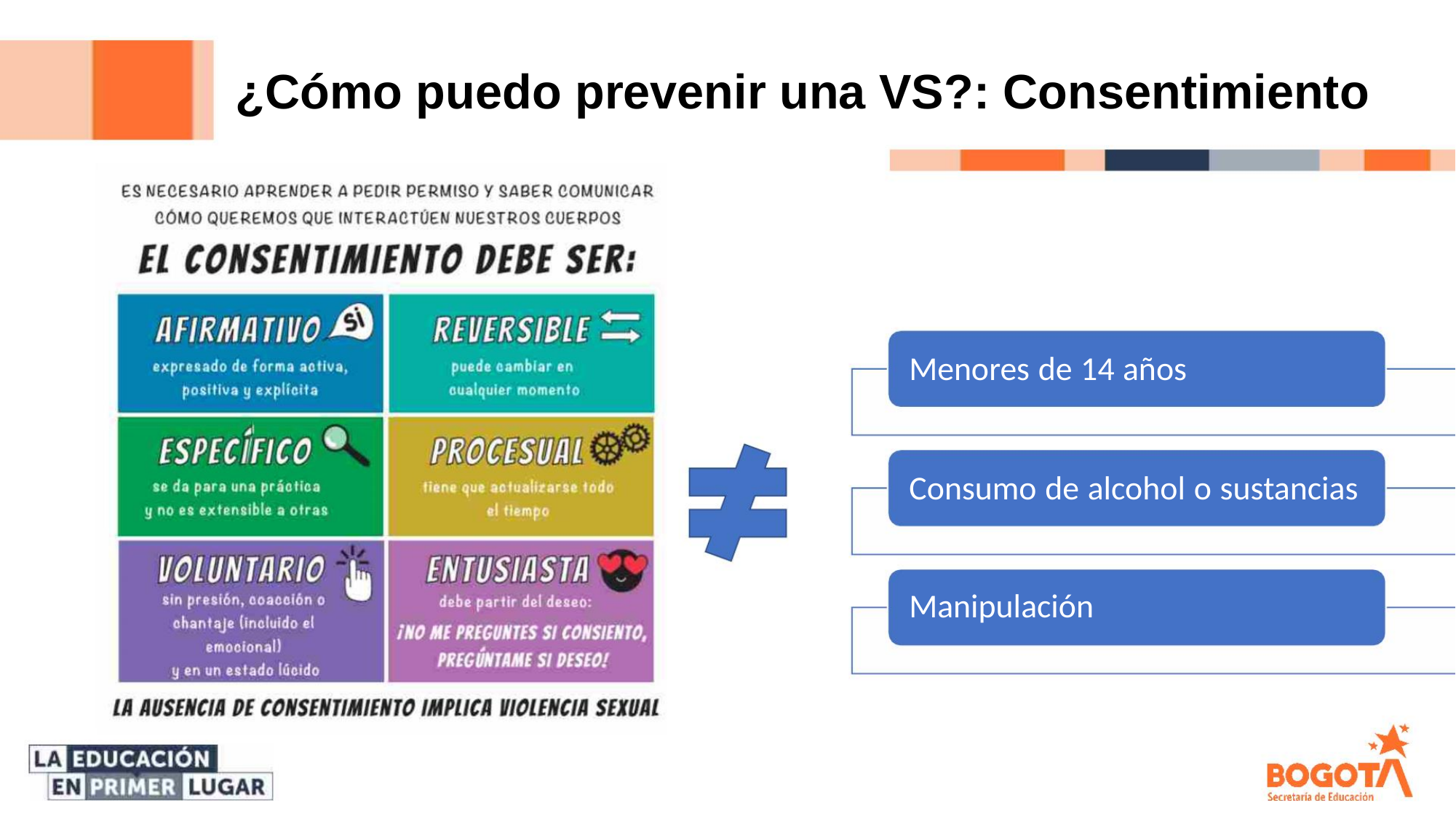

¿Cómo puedo prevenir una VS?: Consentimiento
Menores de 14 años
Consumo de alcohol o sustancias
Manipulación